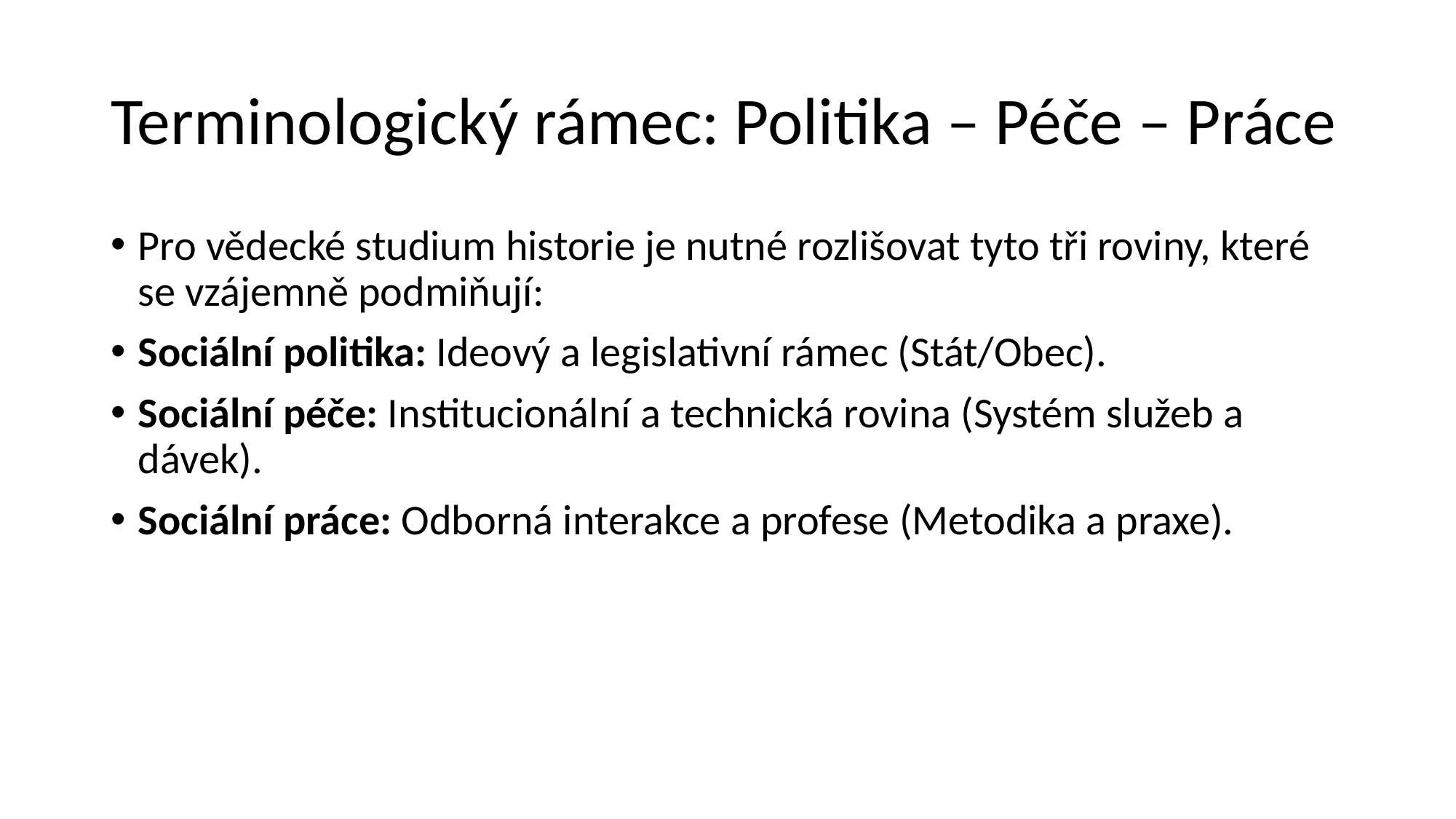

# Terminologický rámec: Politika – Péče – Práce
Pro vědecké studium historie je nutné rozlišovat tyto tři roviny, které se vzájemně podmiňují:
Sociální politika: Ideový a legislativní rámec (Stát/Obec).
Sociální péče: Institucionální a technická rovina (Systém služeb a dávek).
Sociální práce: Odborná interakce a profese (Metodika a praxe).